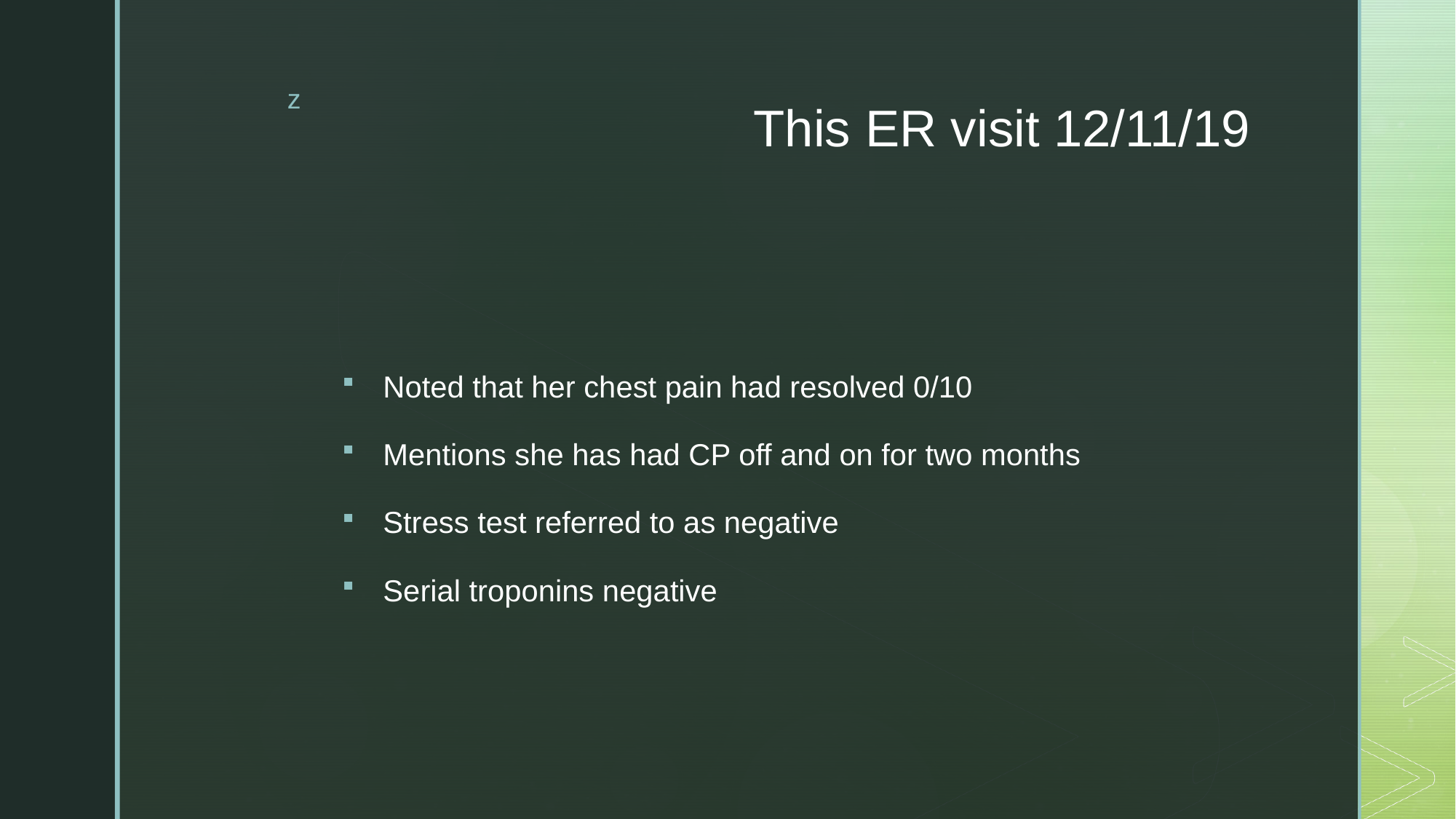

# This ER visit 12/11/19
Noted that her chest pain had resolved 0/10
Mentions she has had CP off and on for two months
Stress test referred to as negative
Serial troponins negative